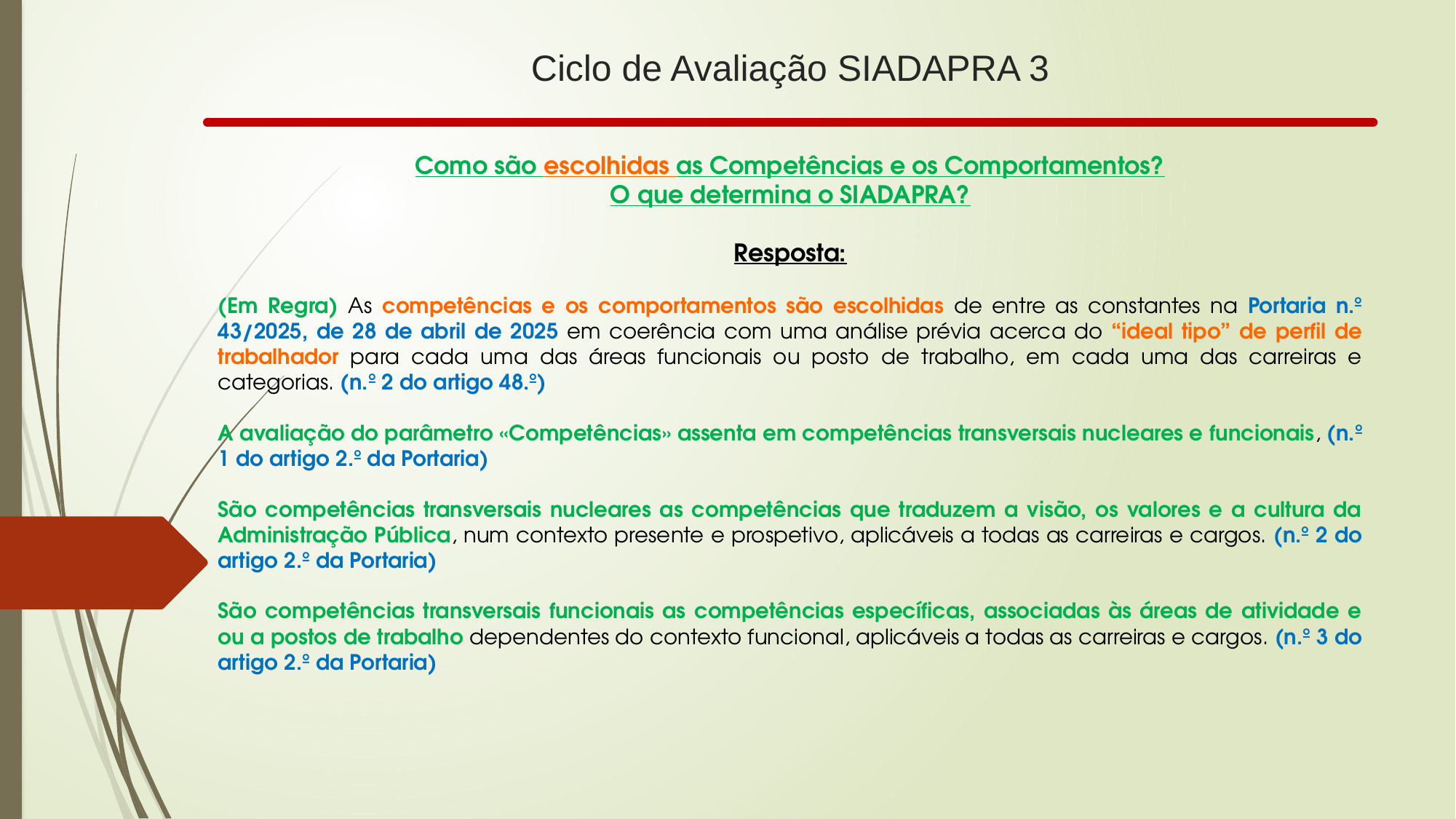

# Ciclo de Avaliação SIADAPRA 3
Como são escolhidas as Competências e os Comportamentos?
O que determina o SIADAPRA?

Resposta:

(Em Regra) As competências e os comportamentos são escolhidas de entre as constantes na Portaria n.º 43/2025, de 28 de abril de 2025 em coerência com uma análise prévia acerca do “ideal tipo” de perfil de trabalhador para cada uma das áreas funcionais ou posto de trabalho, em cada uma das carreiras e categorias. (n.º 2 do artigo 48.º)

A avaliação do parâmetro «Competências» assenta em competências transversais nucleares e funcionais, (n.º 1 do artigo 2.º da Portaria)

São competências transversais nucleares as competências que traduzem a visão, os valores e a cultura da Administração Pública, num contexto presente e prospetivo, aplicáveis a todas as carreiras e cargos. (n.º 2 do artigo 2.º da Portaria)

São competências transversais funcionais as competências específicas, associadas às áreas de atividade e ou a postos de trabalho dependentes do contexto funcional, aplicáveis a todas as carreiras e cargos. (n.º 3 do artigo 2.º da Portaria)